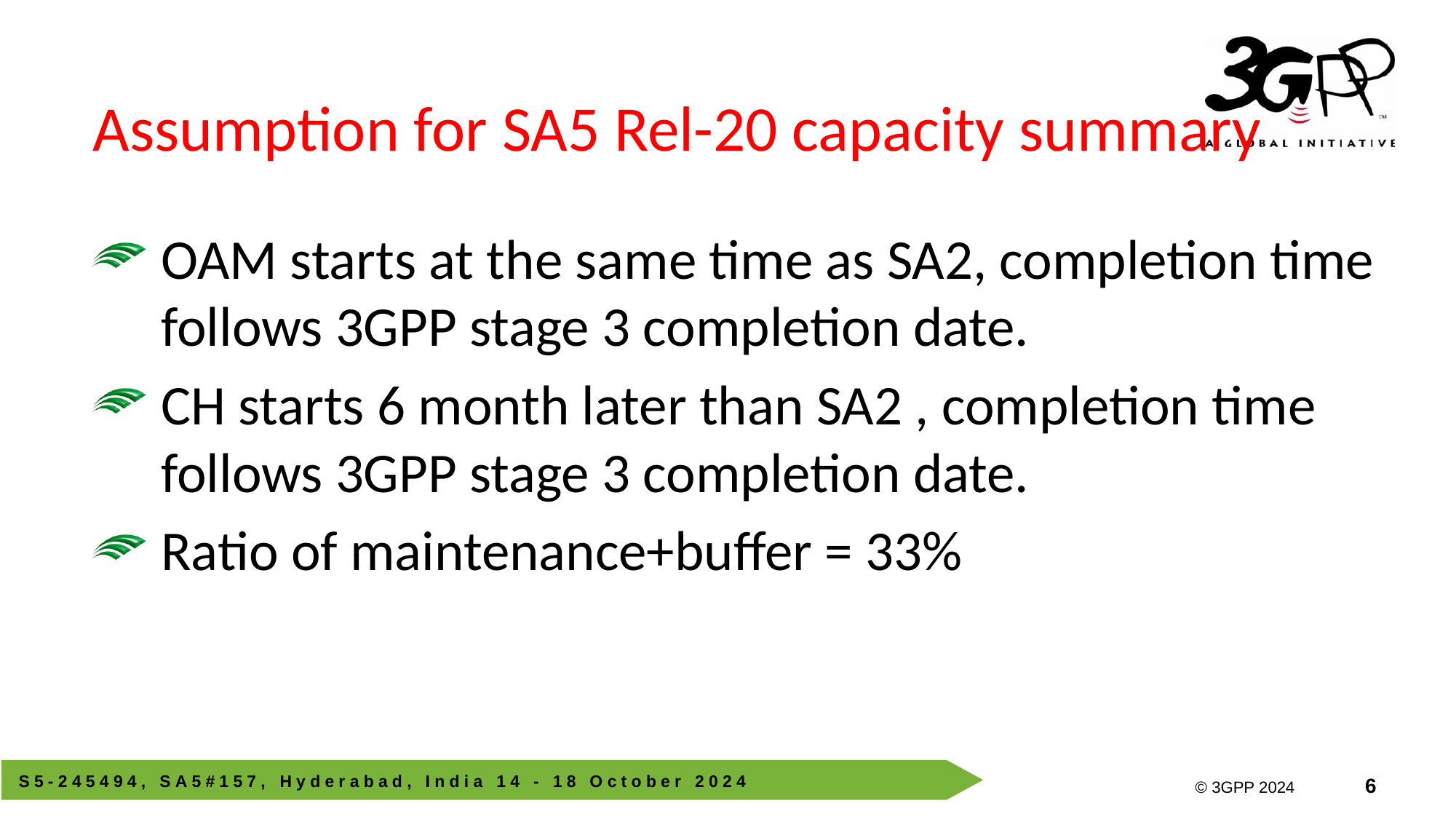

# Assumption for SA5 Rel-20 capacity summary
OAM starts at the same time as SA2, completion time follows 3GPP stage 3 completion date.
CH starts 6 month later than SA2 , completion time follows 3GPP stage 3 completion date.
Ratio of maintenance+buffer = 33%